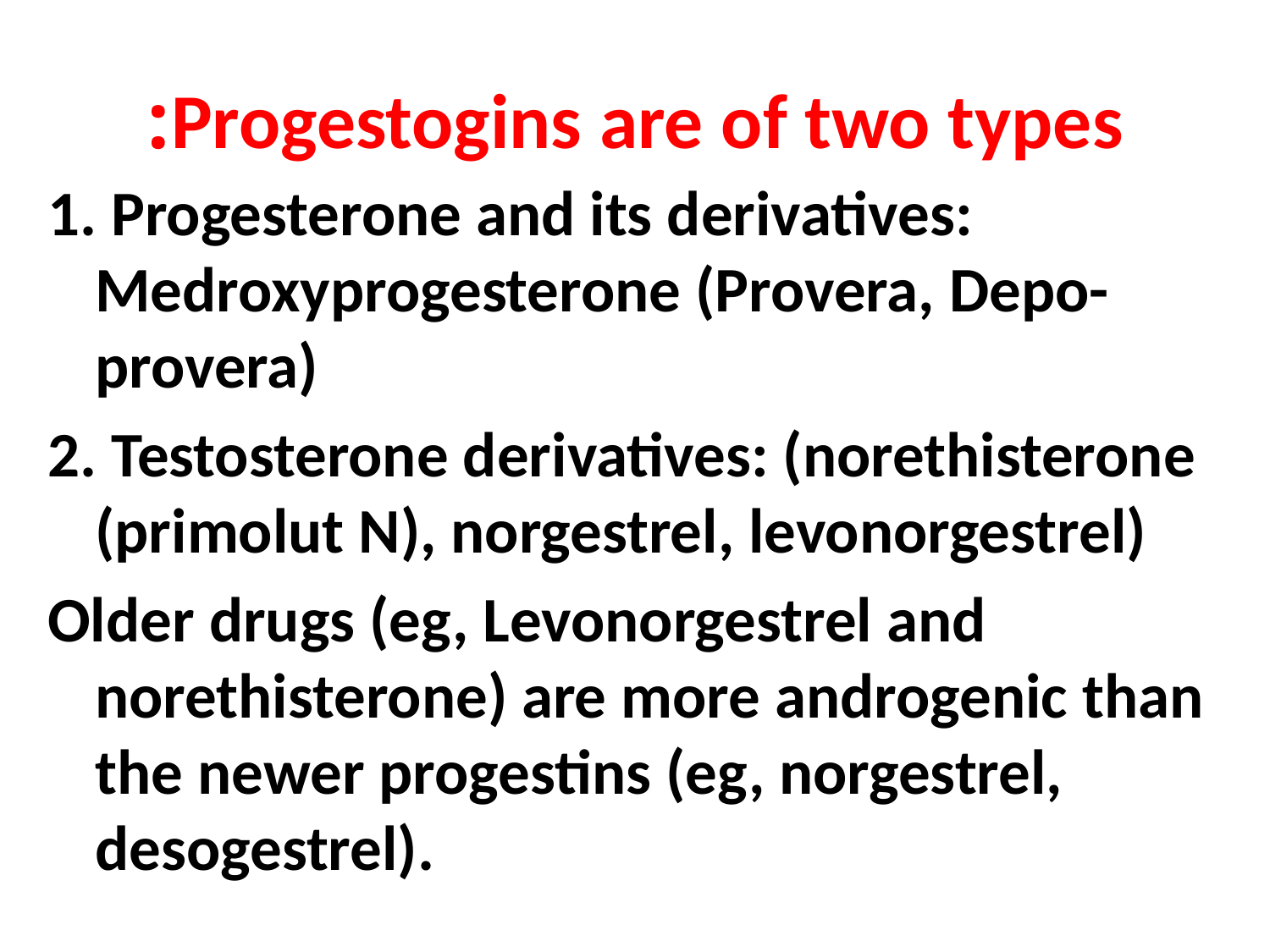

# Progestogins are of two types:
1. Progesterone and its derivatives: Medroxyprogesterone (Provera, Depo-provera)
2. Testosterone derivatives: (norethisterone (primolut N), norgestrel, levonorgestrel)
Older drugs (eg, Levonorgestrel and norethisterone) are more androgenic than the newer progestins (eg, norgestrel, desogestrel).